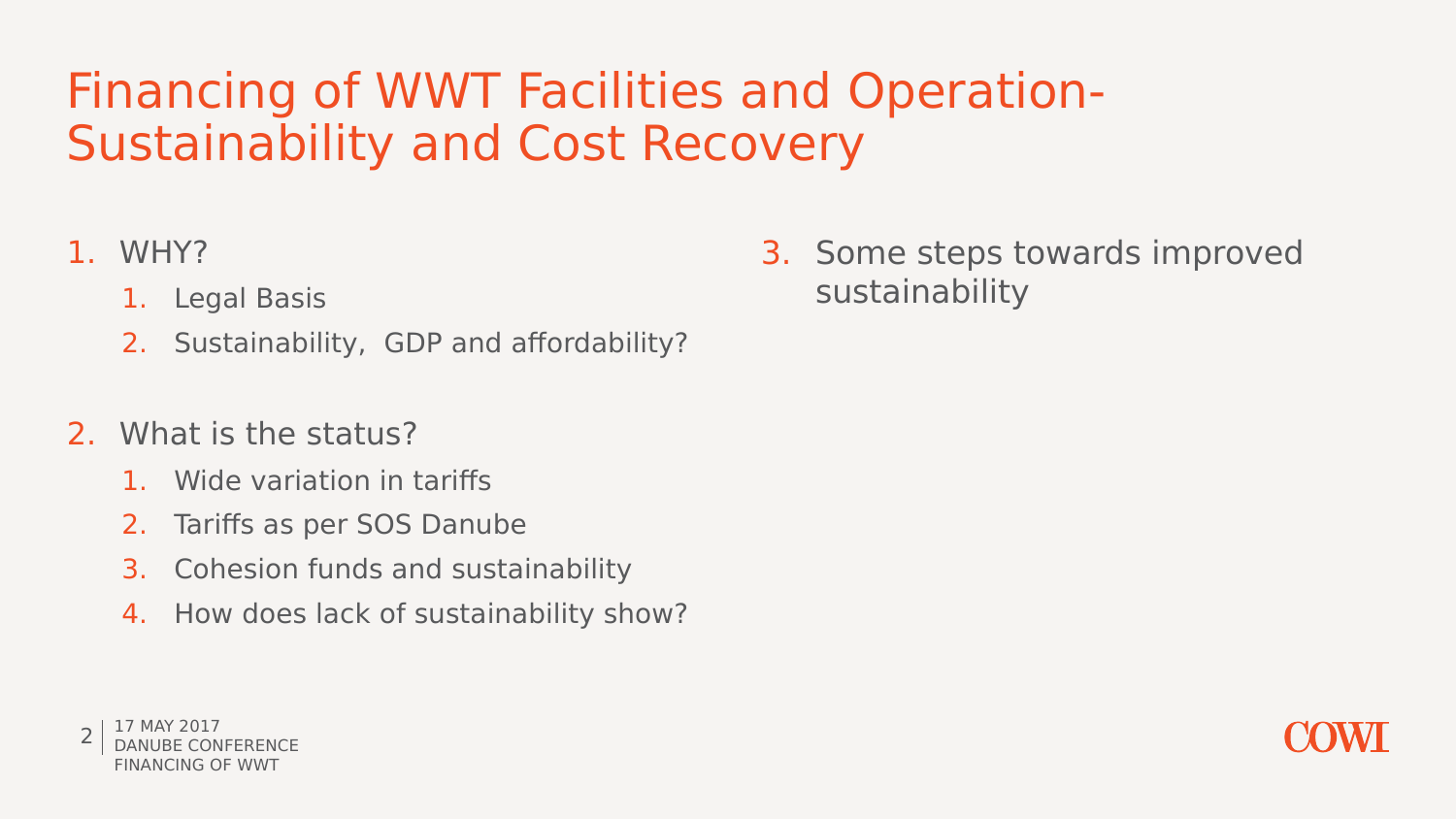

# Financing of WWT Facilities and Operation- Sustainability and Cost Recovery

WHY?
Legal Basis
Sustainability,  GDP and affordability?

What is the status?
Wide variation in tariffs
Tariffs as per SOS Danube
Cohesion funds and sustainability
How does lack of sustainability show?

Some steps towards improved sustainability

2
17 May 2017
DANUBE Conference
Financing of WWT